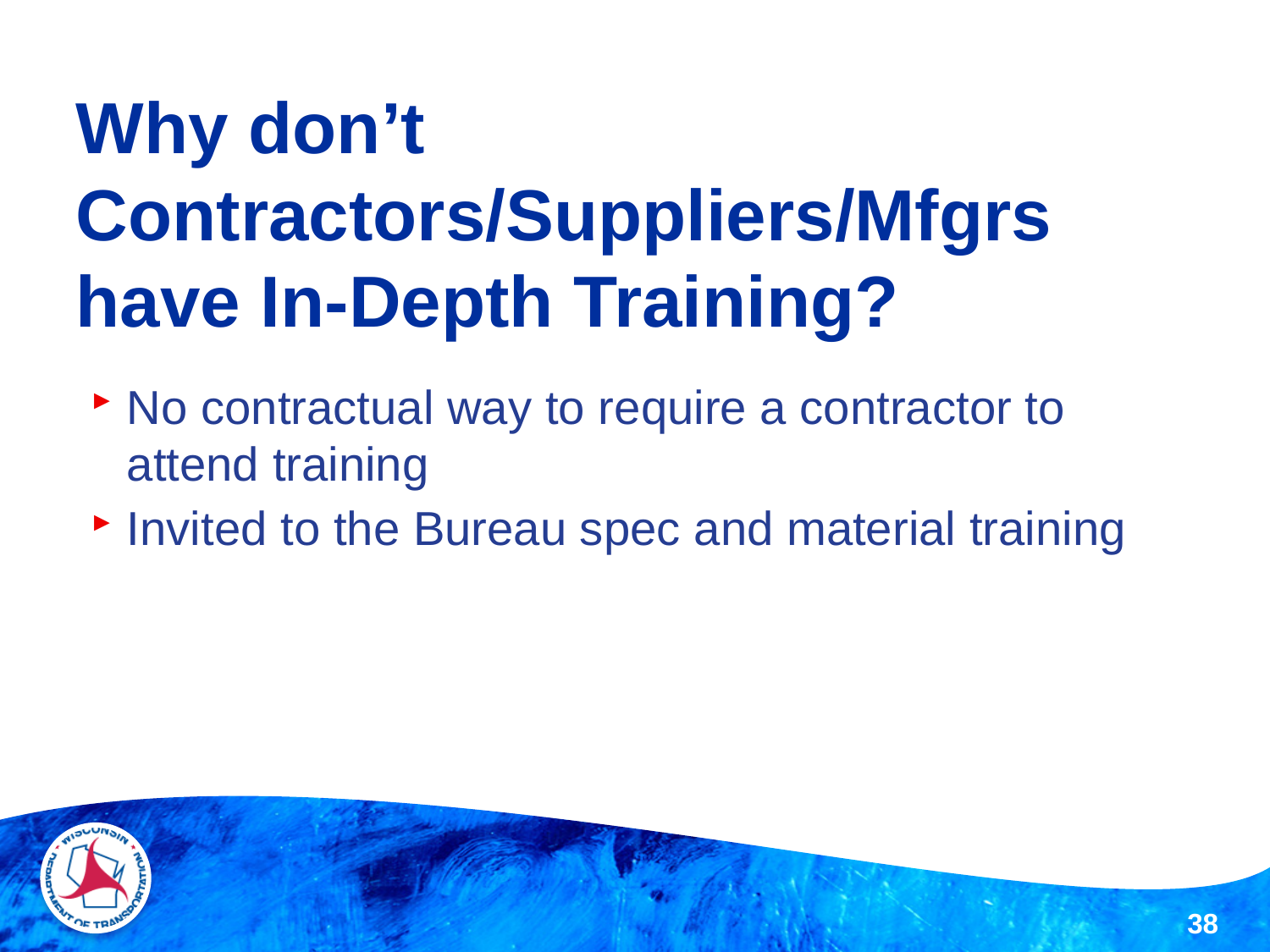

# Why don’t Contractors/Suppliers/Mfgrs have In-Depth Training?
No contractual way to require a contractor to attend training
Invited to the Bureau spec and material training
38